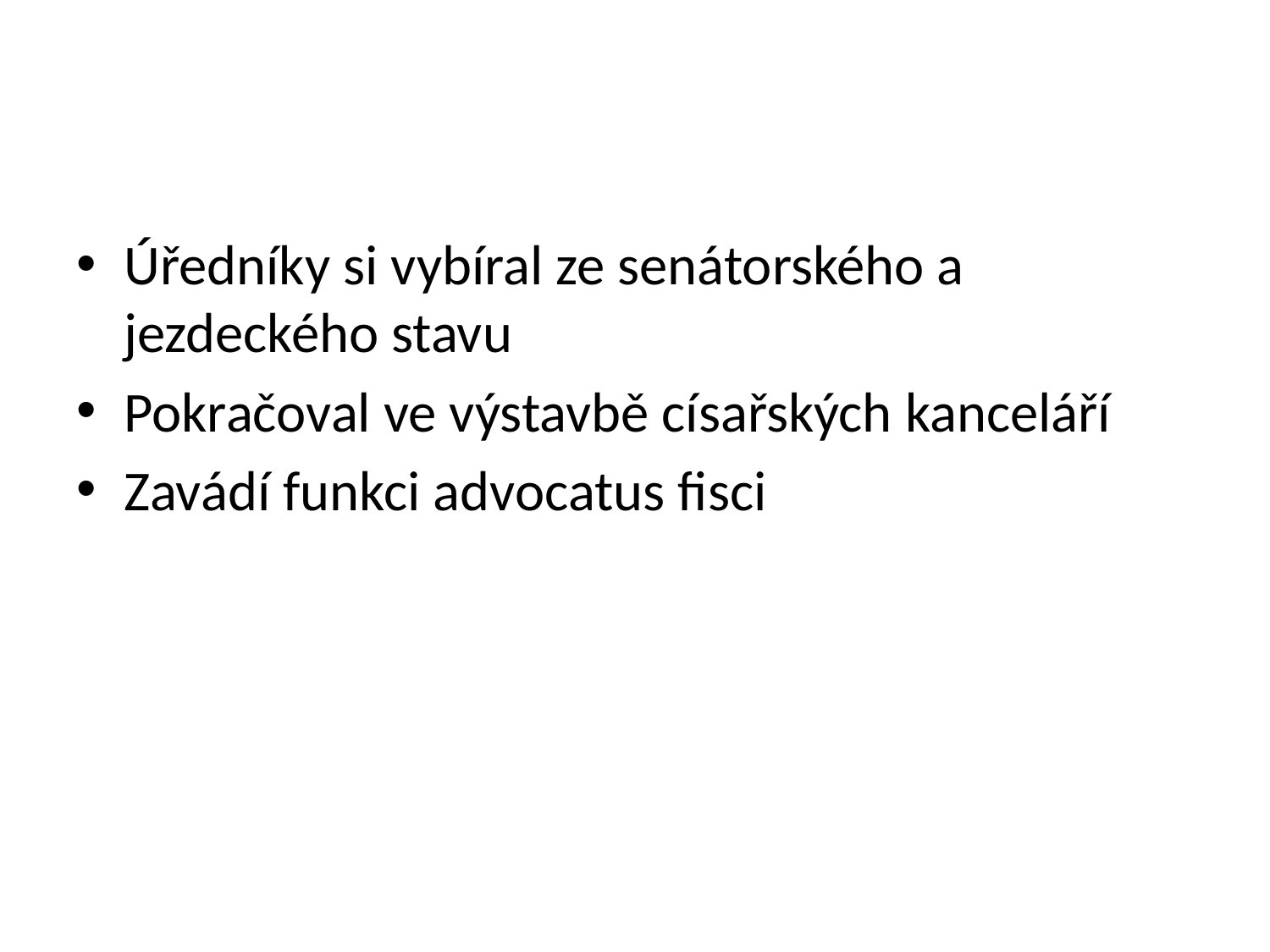

#
Úředníky si vybíral ze senátorského a jezdeckého stavu
Pokračoval ve výstavbě císařských kanceláří
Zavádí funkci advocatus fisci